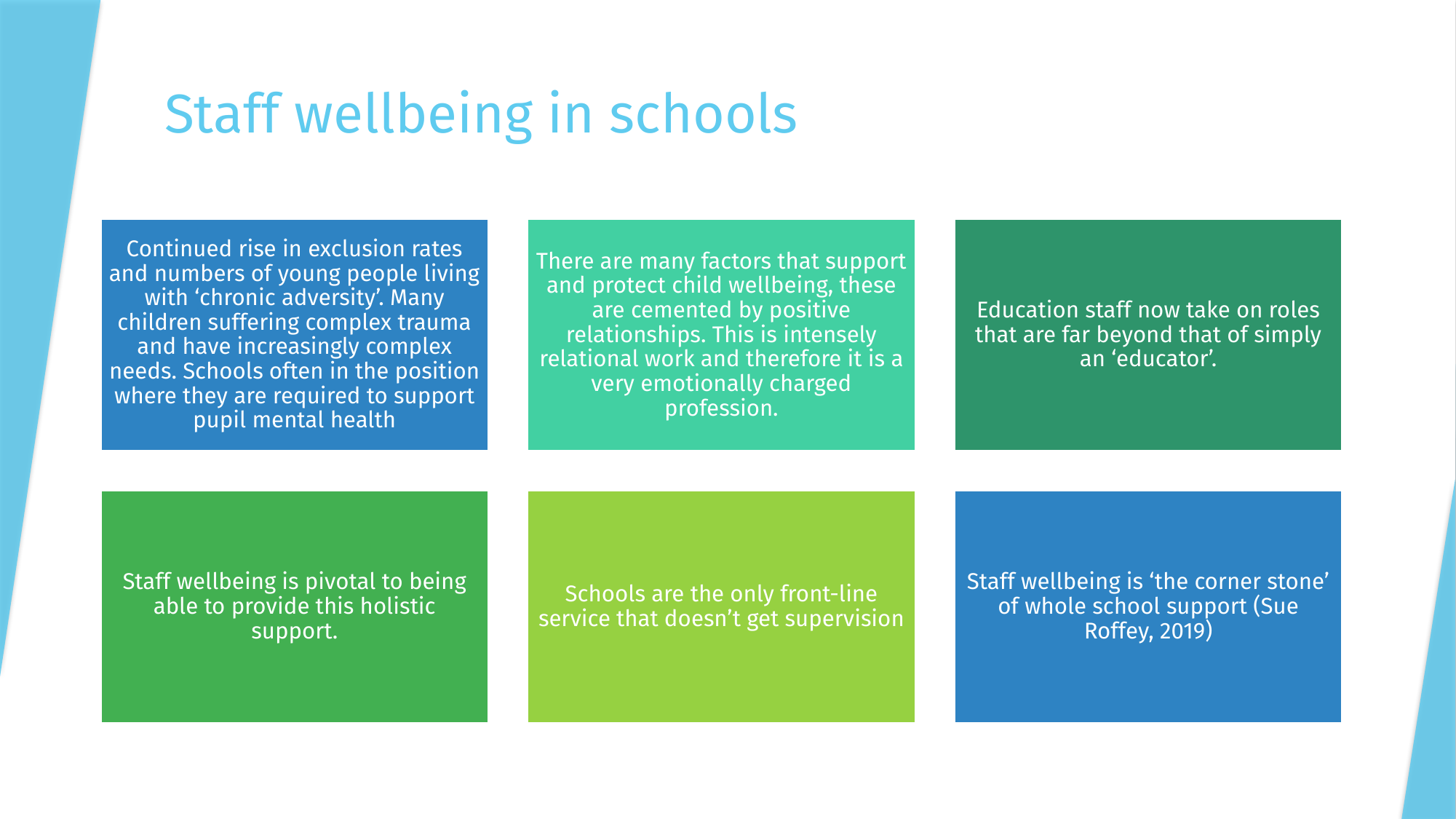

# Staff wellbeing in schools
Continued rise in exclusion rates and numbers of young people living with ‘chronic adversity’. Many children suffering complex trauma and have increasingly complex needs. Schools often in the position where they are required to support pupil mental health
There are many factors that support and protect child wellbeing, these are cemented by positive relationships. This is intensely relational work and therefore it is a very emotionally charged profession.
Education staff now take on roles that are far beyond that of simply an ‘educator’.
Staff wellbeing is pivotal to being able to provide this holistic support.
Schools are the only front-line service that doesn’t get supervision
Staff wellbeing is ‘the corner stone’ of whole school support (Sue Roffey, 2019)